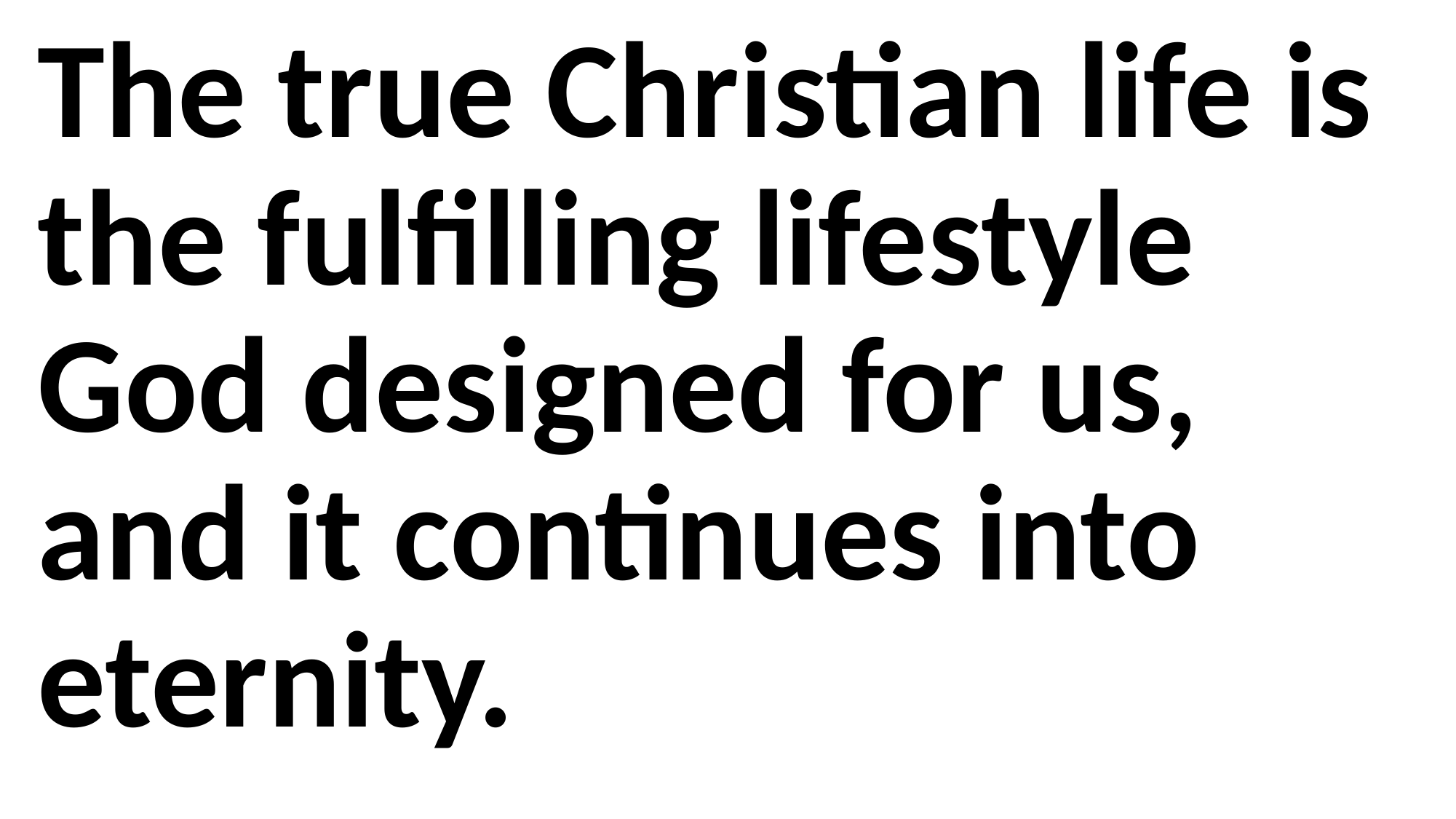

The true Christian life is the fulfilling lifestyle God designed for us, and it continues into eternity.